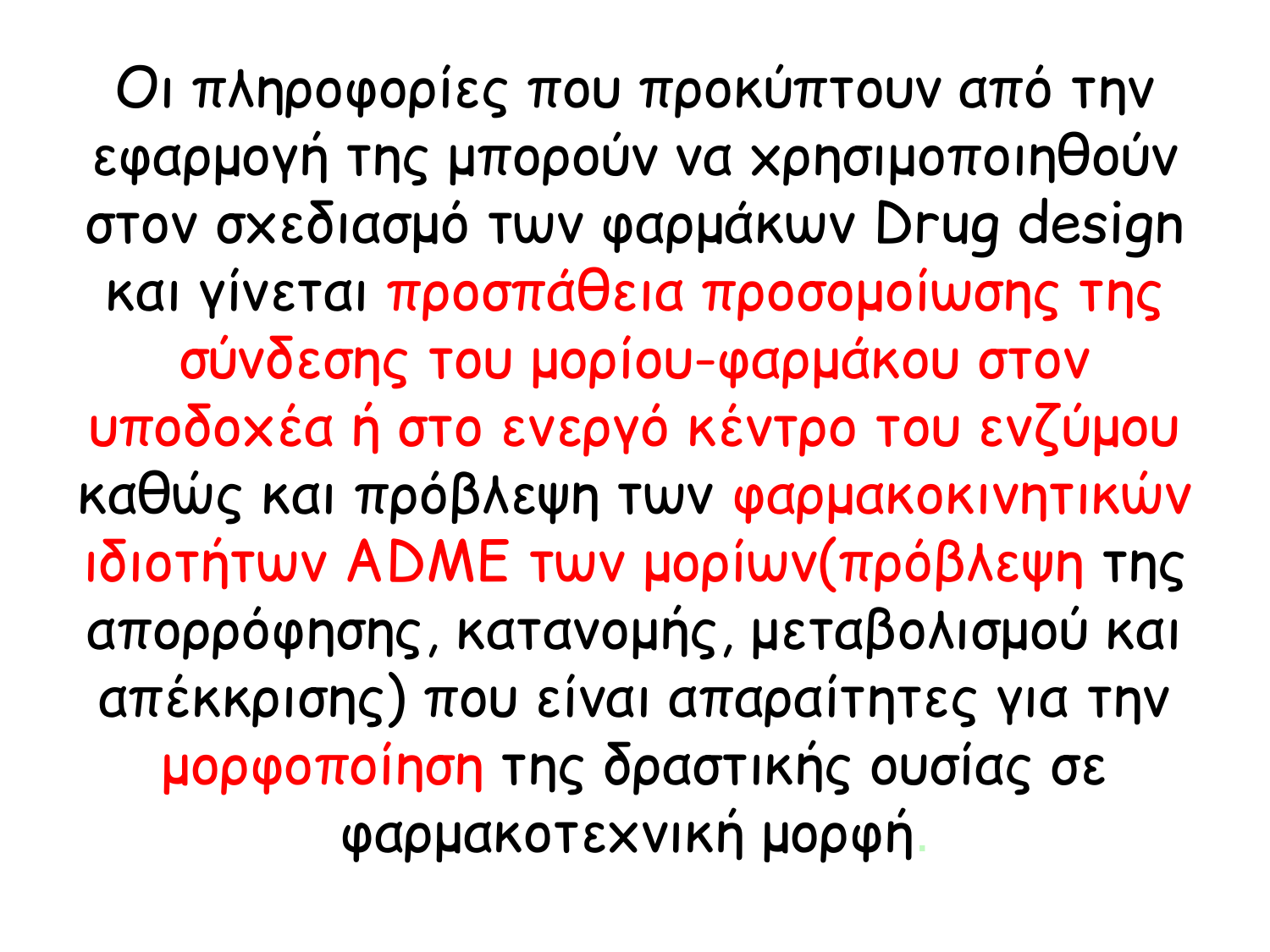

# Οι πληροφορίες που προκύπτουν από την εφαρμογή της μπορούν να χρησιμοποιηθούν στον σχεδιασμό των φαρμάκων Drug design και γίνεται προσπάθεια προσομοίωσης της σύνδεσης του μορίου-φαρμάκου στον υποδοχέα ή στο ενεργό κέντρο του ενζύμου καθώς και πρόβλεψη των φαρμακοκινητικών ιδιοτήτων ADME των μορίων(πρόβλεψη της απορρόφησης, κατανομής, μεταβολισμού και απέκκρισης) που είναι απαραίτητες για την μορφοποίηση της δραστικής ουσίας σε φαρμακοτεχνική μορφή.